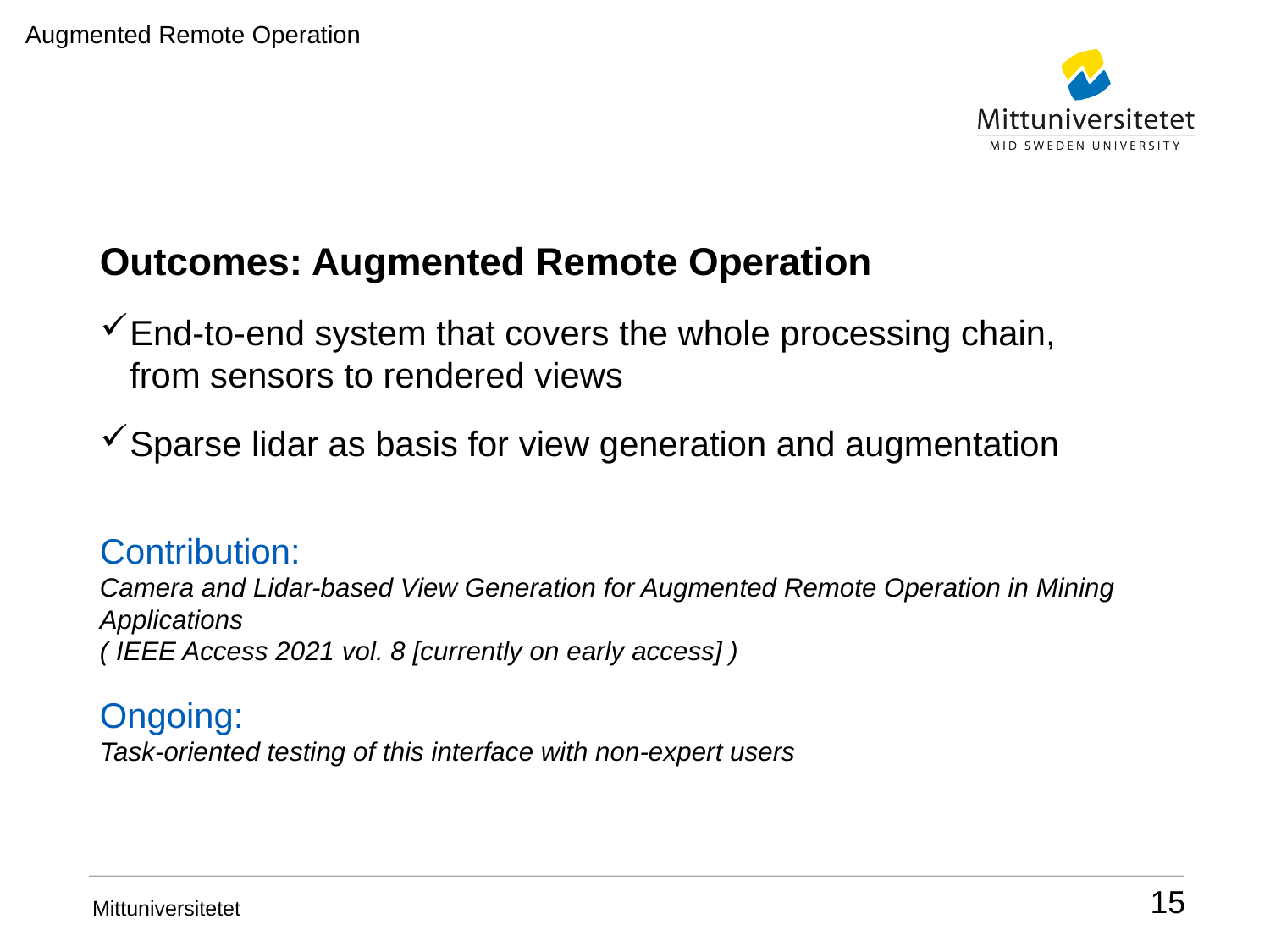

Augmented Remote Operation
Outcomes: Augmented Remote Operation
End-to-end system that covers the whole processing chain,
from sensors to rendered views
Sparse lidar as basis for view generation and augmentation
Contribution:
Camera and Lidar-based View Generation for Augmented Remote Operation in Mining Applications
( IEEE Access 2021 vol. 8 [currently on early access] )
Ongoing:
Task-oriented testing of this interface with non-expert users